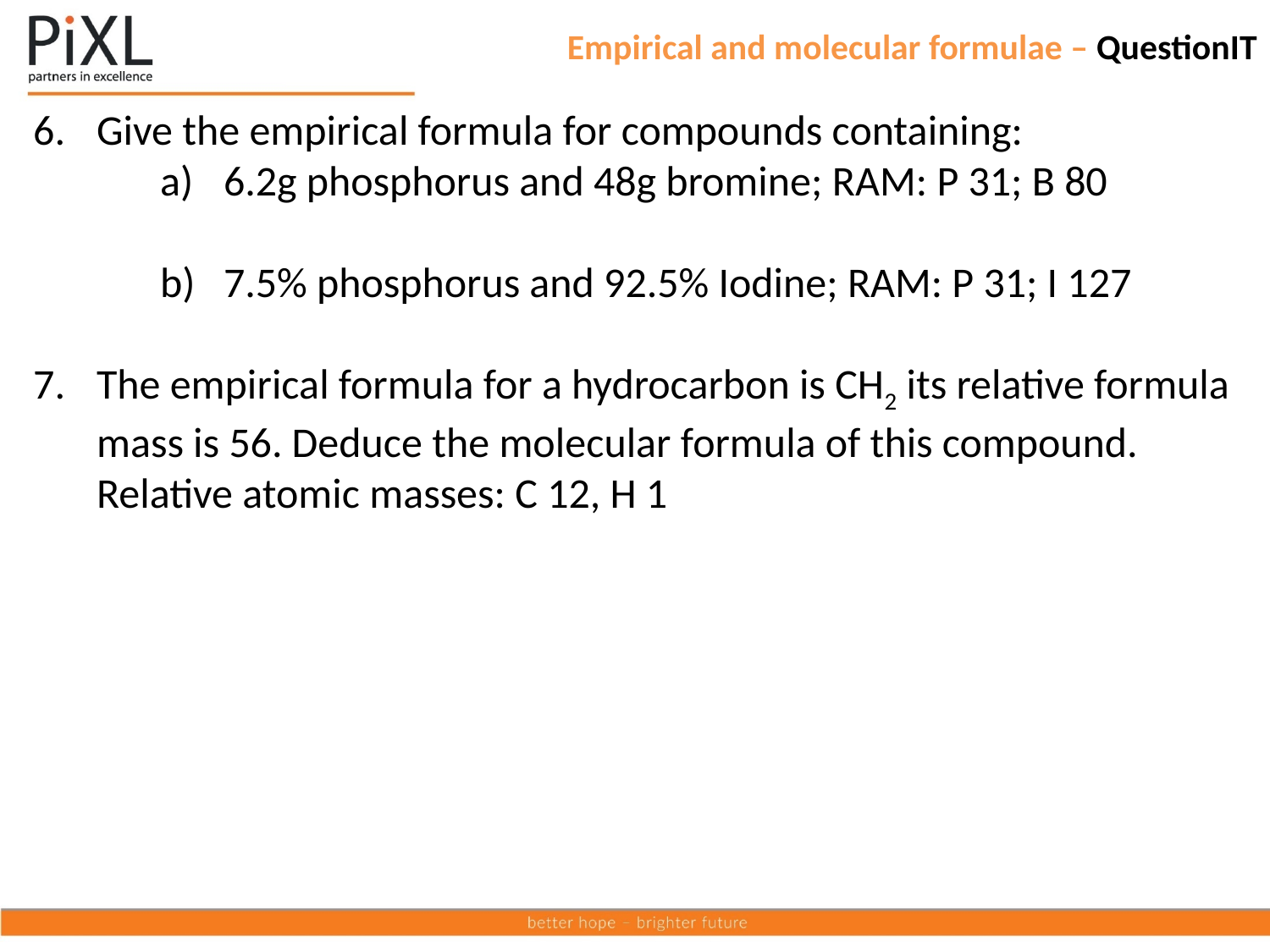

# Empirical and molecular formulae – QuestionIT
Give the empirical formula for compounds containing:
6.2g phosphorus and 48g bromine; RAM: P 31; B 80

7.5% phosphorus and 92.5% Iodine; RAM: P 31; I 127

The empirical formula for a hydrocarbon is CH2 its relative formula mass is 56. Deduce the molecular formula of this compound. Relative atomic masses: C 12, H 1